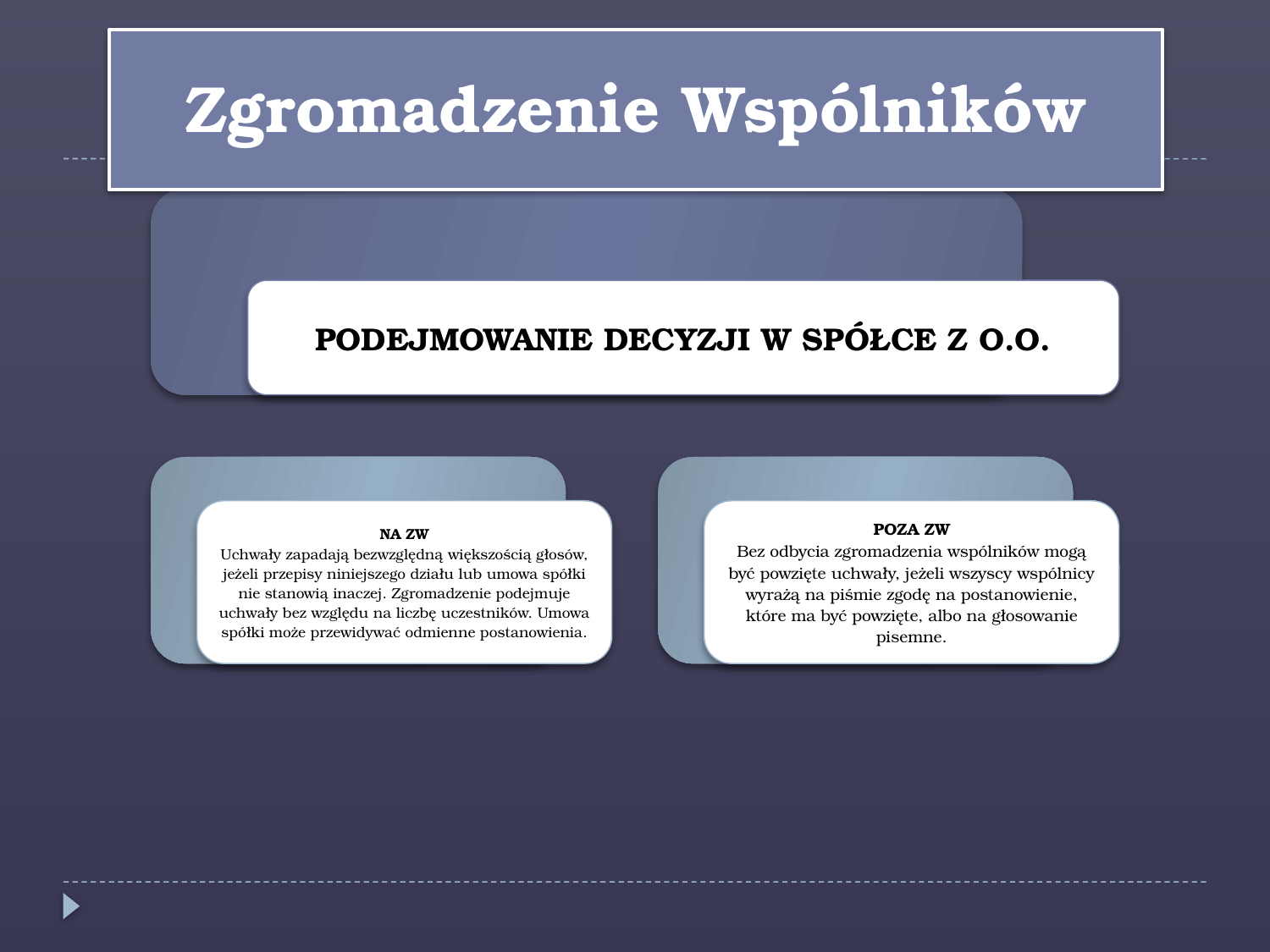

Zgromadzenie Wspólników
PODEJMOWANIE DECYZJI W SPÓŁCE Z O.O.
NA ZW
Uchwały zapadają bezwzględną większością głosów, jeżeli przepisy niniejszego działu lub umowa spółki nie stanowią inaczej. Zgromadzenie podejmuje uchwały bez względu na liczbę uczestników. Umowa spółki może przewidywać odmienne postanowienia.
POZA ZW
Bez odbycia zgromadzenia wspólników mogą być powzięte uchwały, jeżeli wszyscy wspólnicy wyrażą na piśmie zgodę na postanowienie, które ma być powzięte, albo na głosowanie pisemne.